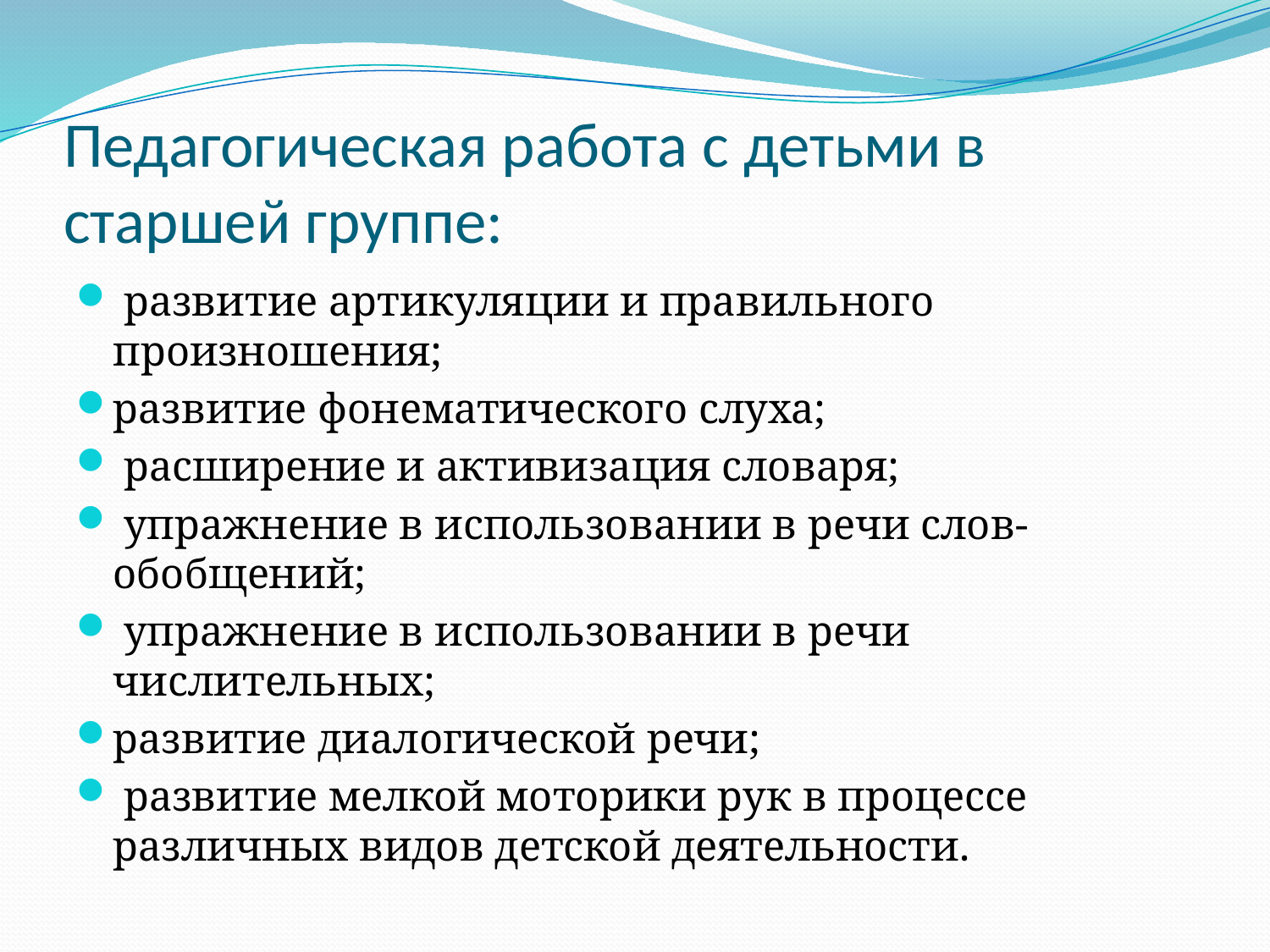

# Педагогическая работа с детьми в старшей группе:
 развитие артикуляции и правильного произношения;
развитие фонематического слуха;
 расширение и активизация словаря;
 упражнение в использовании в речи слов- обобщений;
 упражнение в использовании в речи числительных;
развитие диалогической речи;
 развитие мелкой моторики рук в процессе различных видов детской деятельности.